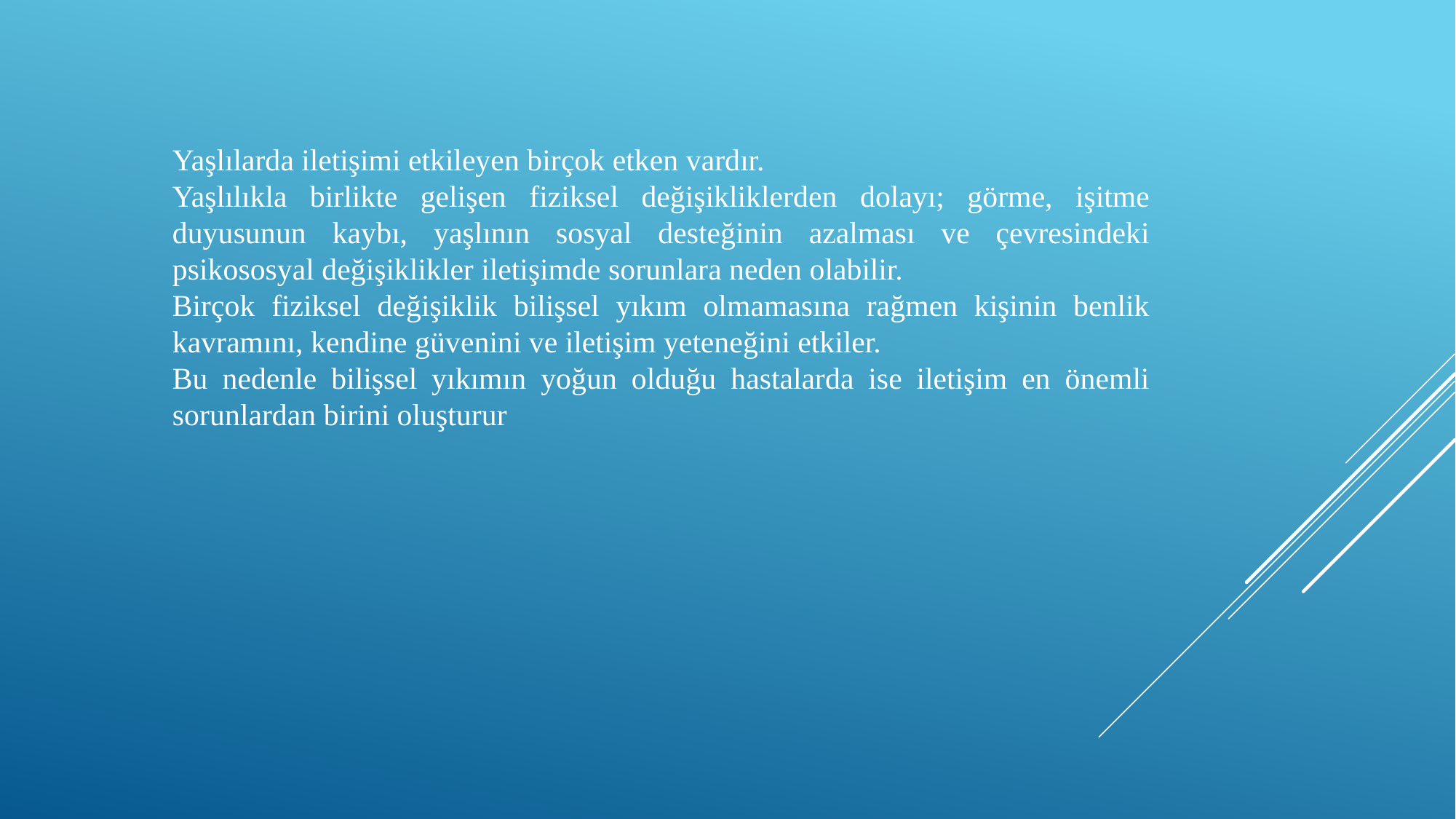

Yaşlılarda iletişimi etkileyen birçok etken vardır.
Yaşlılıkla birlikte gelişen fiziksel değişikliklerden dolayı; görme, işitme duyusunun kaybı, yaşlının sosyal desteğinin azalması ve çevresindeki psikososyal değişiklikler iletişimde sorunlara neden olabilir.
Birçok fiziksel değişiklik bilişsel yıkım olmamasına rağmen kişinin benlik kavramını, kendine güvenini ve iletişim yeteneğini etkiler.
Bu nedenle bilişsel yıkımın yoğun olduğu hastalarda ise iletişim en önemli sorunlardan birini oluşturur